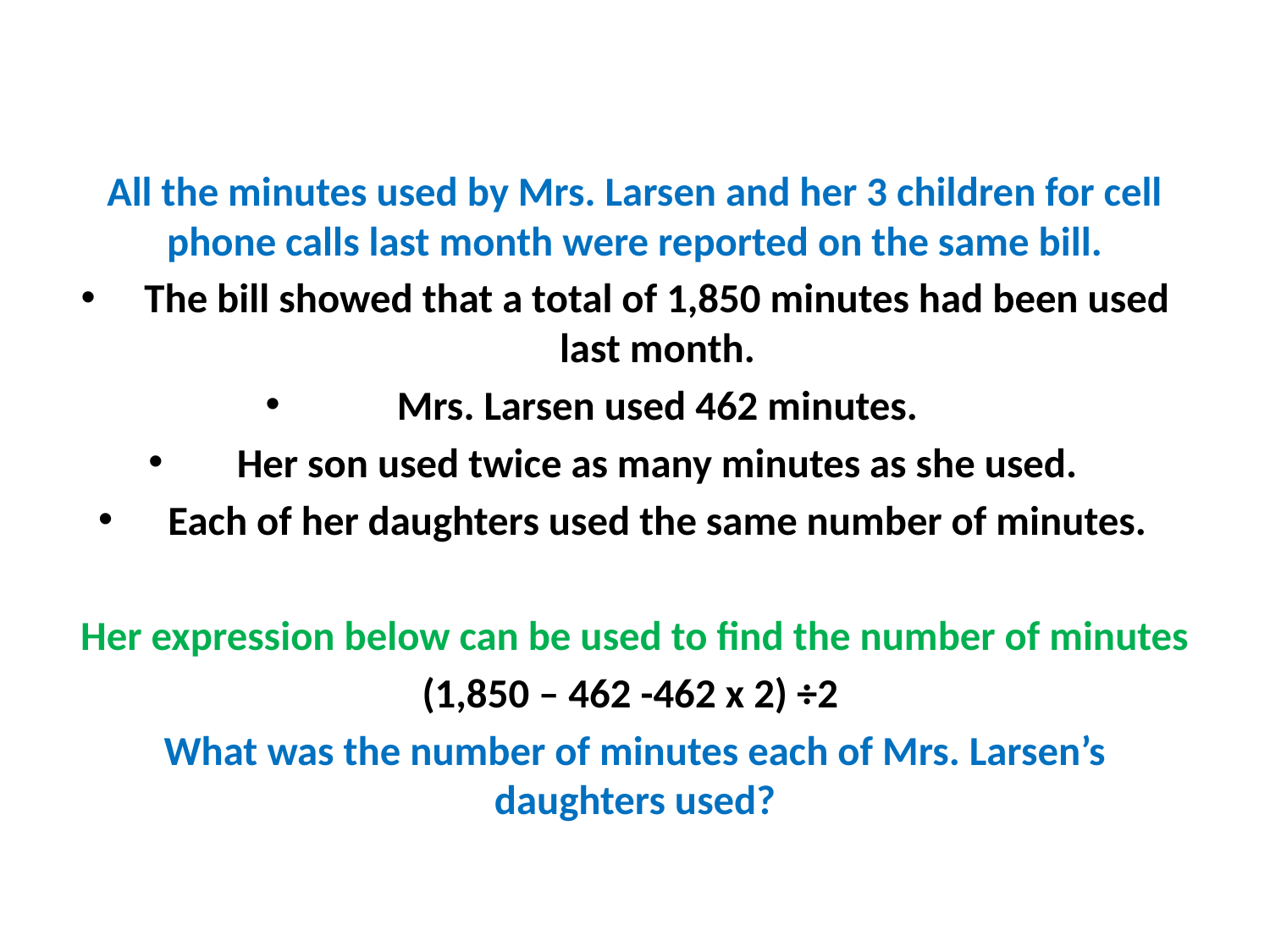

All the minutes used by Mrs. Larsen and her 3 children for cell phone calls last month were reported on the same bill.
The bill showed that a total of 1,850 minutes had been used last month.
Mrs. Larsen used 462 minutes.
Her son used twice as many minutes as she used.
Each of her daughters used the same number of minutes.

Her expression below can be used to find the number of minutes
(1,850 – 462 -462 x 2) ÷2
What was the number of minutes each of Mrs. Larsen’s daughters used?